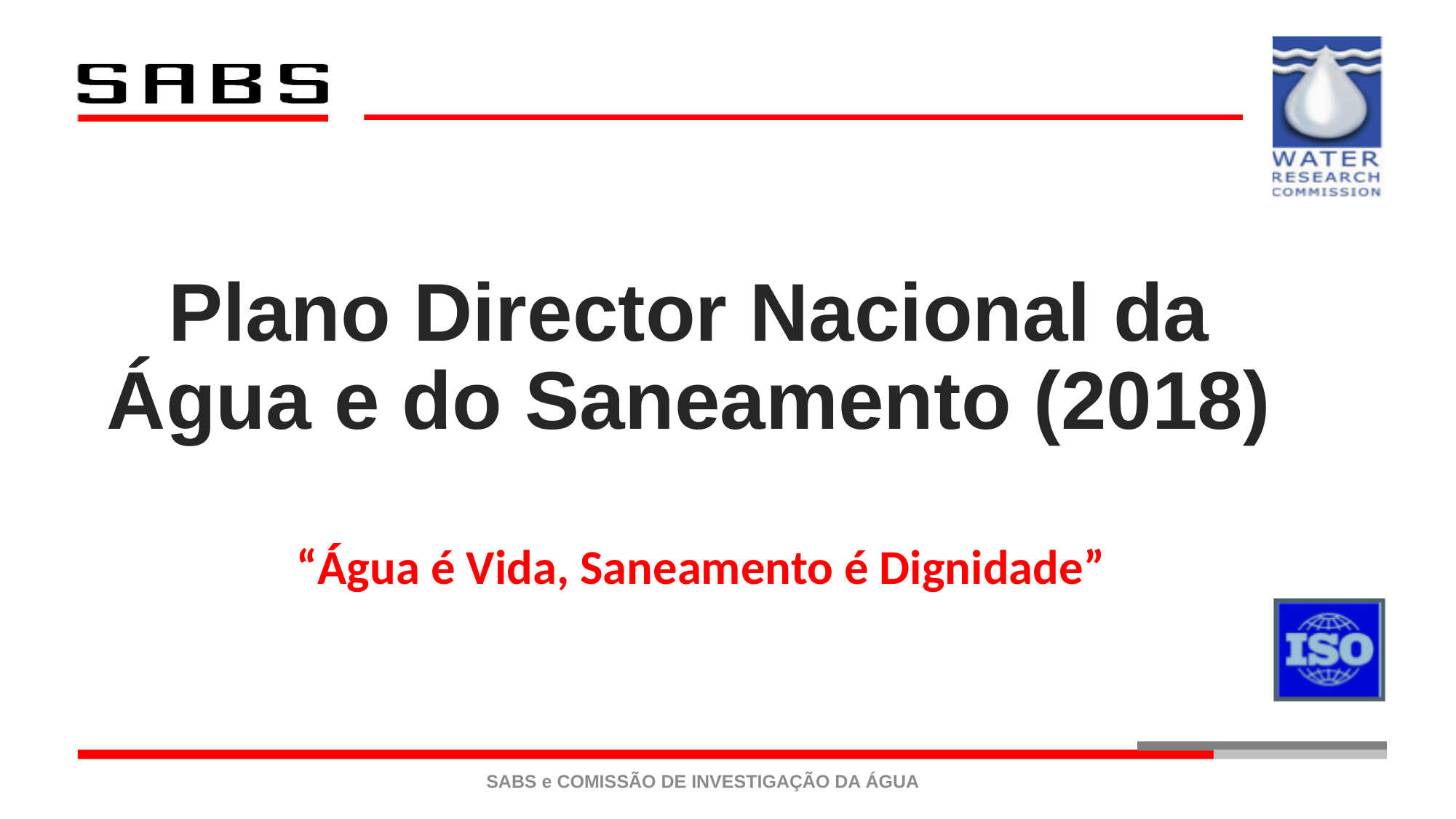

Plano Director Nacional da Água e do Saneamento (2018)
“Água é Vida, Saneamento é Dignidade”